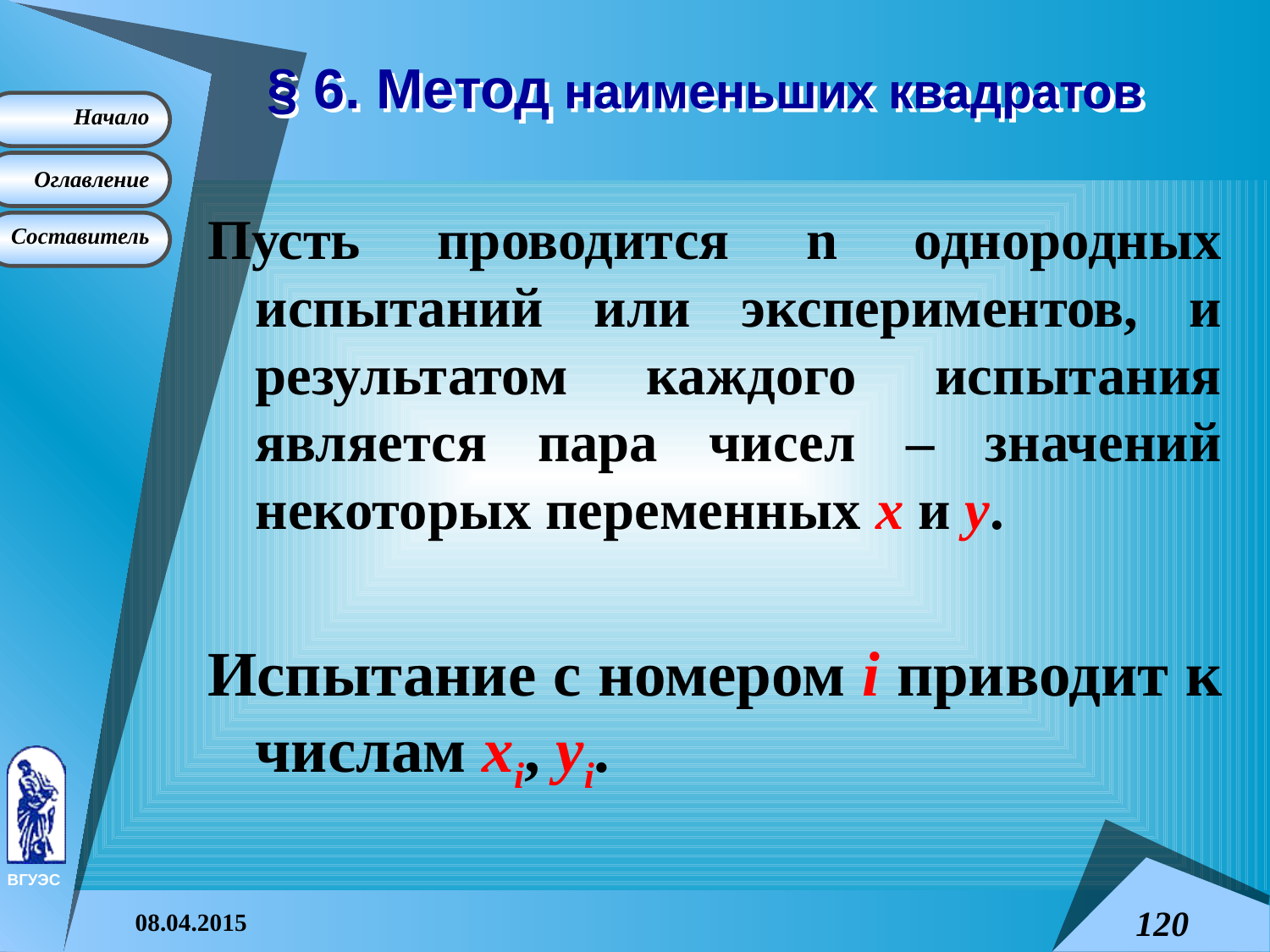

# § 6. Метод наименьших квадратов
Пусть проводится n однородных испытаний или экспериментов, и результатом каждого испытания является пара чисел – значений некоторых переменных x и y.

Испытание с номером i приводит к числам xi, yi.

08.04.2015
120